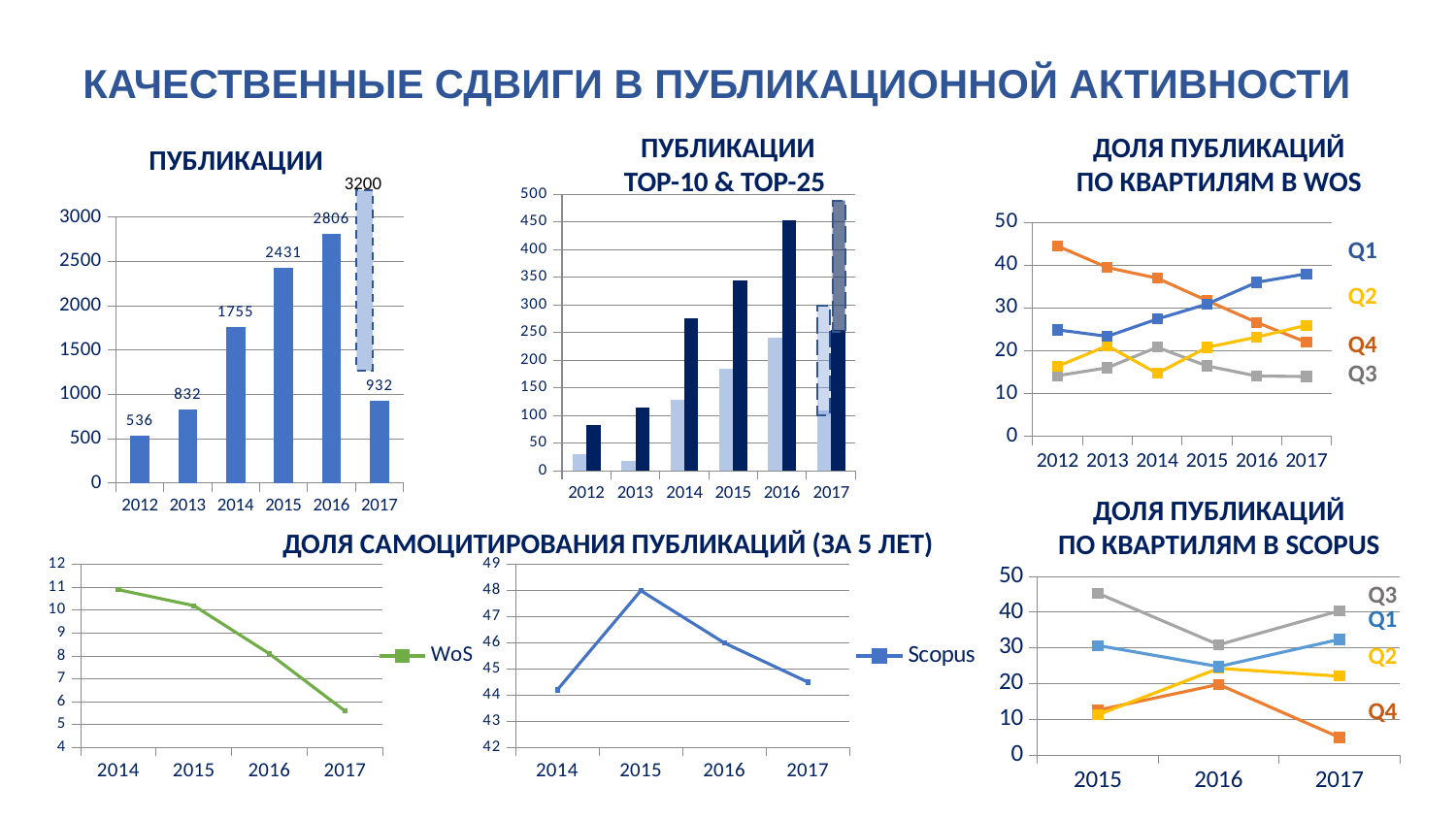

КАЧЕСТВЕННЫЕ СДВИГИ В ПУБЛИКАЦИОННОЙ АКТИВНОСТИ
Доля ПУБЛИКАЦИЙ
по квартилям в WOS
ПУБЛИКАЦИИ
Top-10 & Top-25
ПУБЛИКАЦИИ
3200

### Chart

| Category | Scopus |
|---|---|
| 2012 | 536.0 |
| 2013 | 832.0 |
| 2014 | 1755.0 |
| 2015 | 2431.0 |
| 2016 | 2806.0 |
| 2017 | 932.0 |

### Chart

| Category | Публикации в ТОП 10% журналах | Публикации в ТОП 25% журналах |
|---|---|---|
| 2012 | 31.0 | 83.0 |
| 2013 | 18.0 | 114.0 |
| 2014 | 128.0 | 276.0 |
| 2015 | 184.0 | 345.0 |
| 2016 | 241.0 | 453.0 |
| 2017 | 110.0 | 255.0 |

### Chart

| Category | Q4 | Q3 | Q2 | Q1 |
|---|---|---|---|---|
| 2012 | 44.48 | 14.2 | 16.4 | 24.92 |
| 2013 | 39.45 | 16.06 | 21.2 | 23.39 |
| 2014 | 36.99 | 20.85 | 14.73 | 27.43 |
| 2015 | 31.76 | 16.47 | 20.82 | 30.94 |
| 2016 | 26.63 | 14.14 | 23.22 | 36.02 |
| 2017 | 22.0 | 14.0 | 26.0 | 38.0 |
Q1

Q2

Q4
Q3

Доля ПУБЛИКАЦИЙ
по квартилям в SCOPUS
Доля самоцитирования публикаций (за 5 лет)

### Chart

| Category | WoS |
|---|---|
| 2014 | 10.9 |
| 2015 | 10.2 |
| 2016 | 8.1 |
| 2017 | 5.6 |

### Chart

| Category | Scopus |
|---|---|
| 2014 | 44.2 |
| 2015 | 48.0 |
| 2016 | 46.0 |
| 2017 | 44.5 |

### Chart

| Category | Q4 | Q3 | Q2 | Q1 |
|---|---|---|---|---|
| 2015 | 12.6 | 45.3 | 11.3 | 30.7 |
| 2016 | 19.8 | 30.9 | 24.3 | 24.8 |
| 2017 | 5.0 | 40.4 | 22.1 | 32.4 |